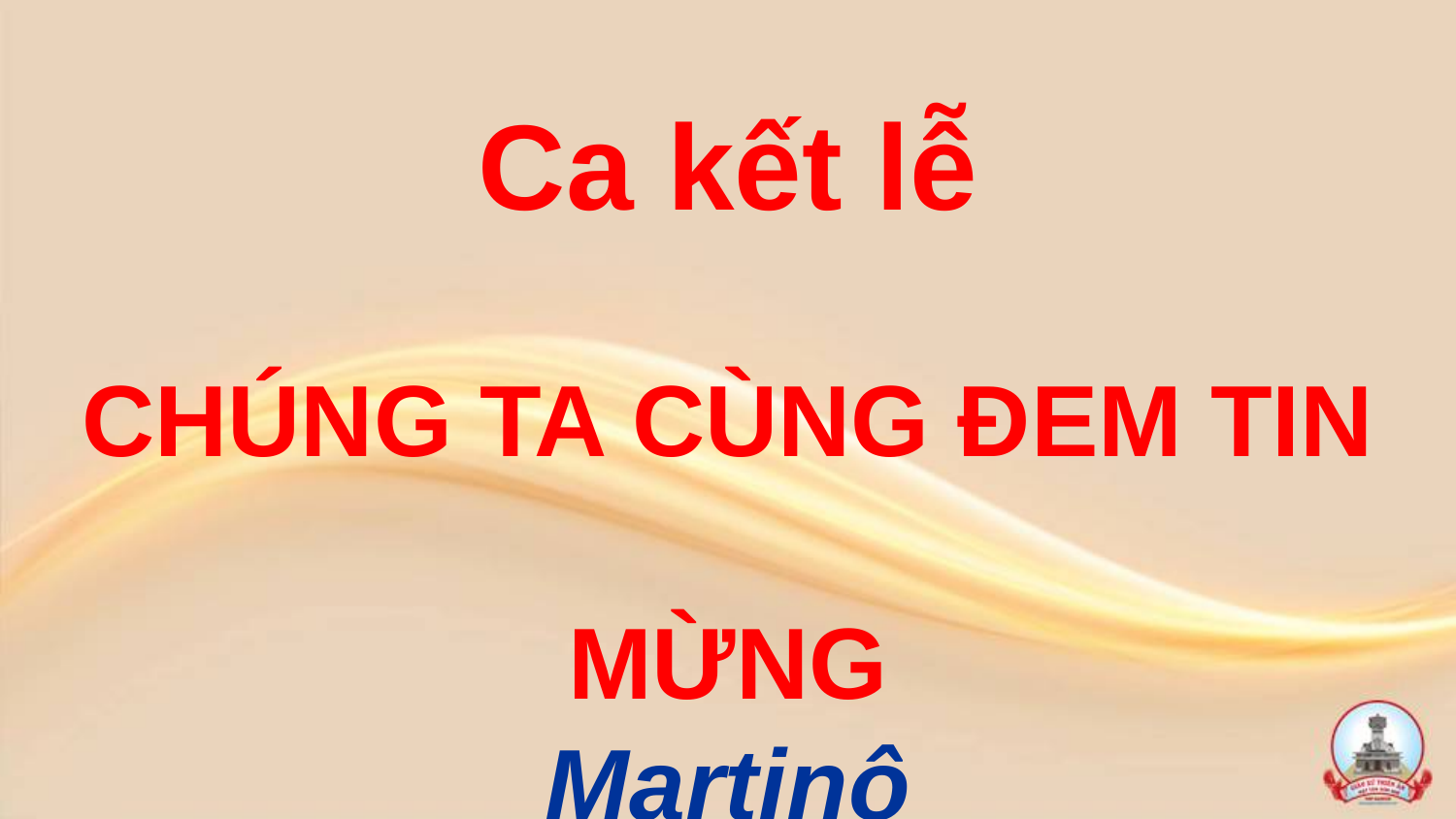

Ca kết lễ
CHÚNG TA CÙNG ĐEM TIN MỪNG
Martinô